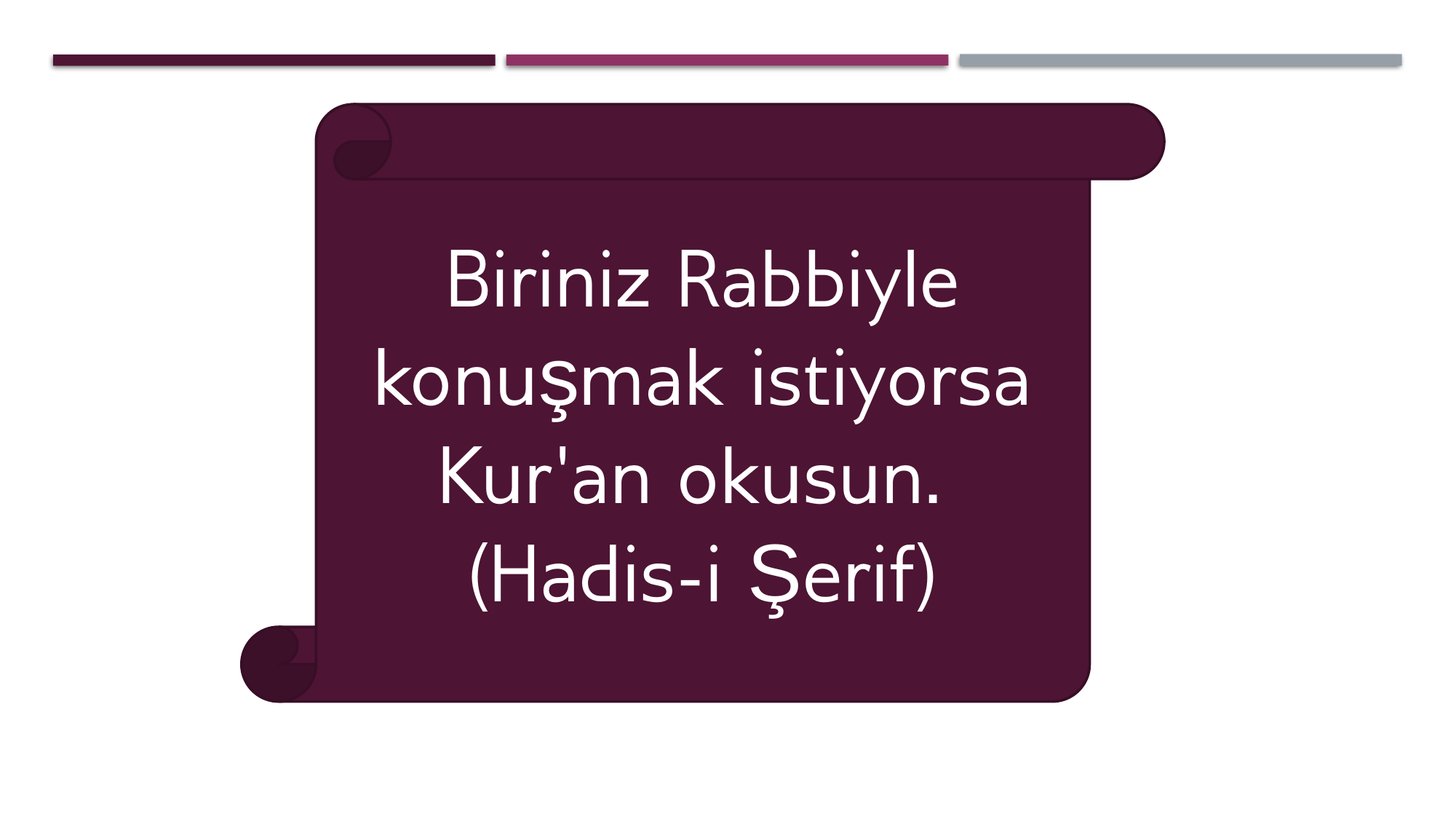

Biriniz Rabbiyle konuşmak istiyorsa Kur'an okusun.
(Hadis-i Şerif)